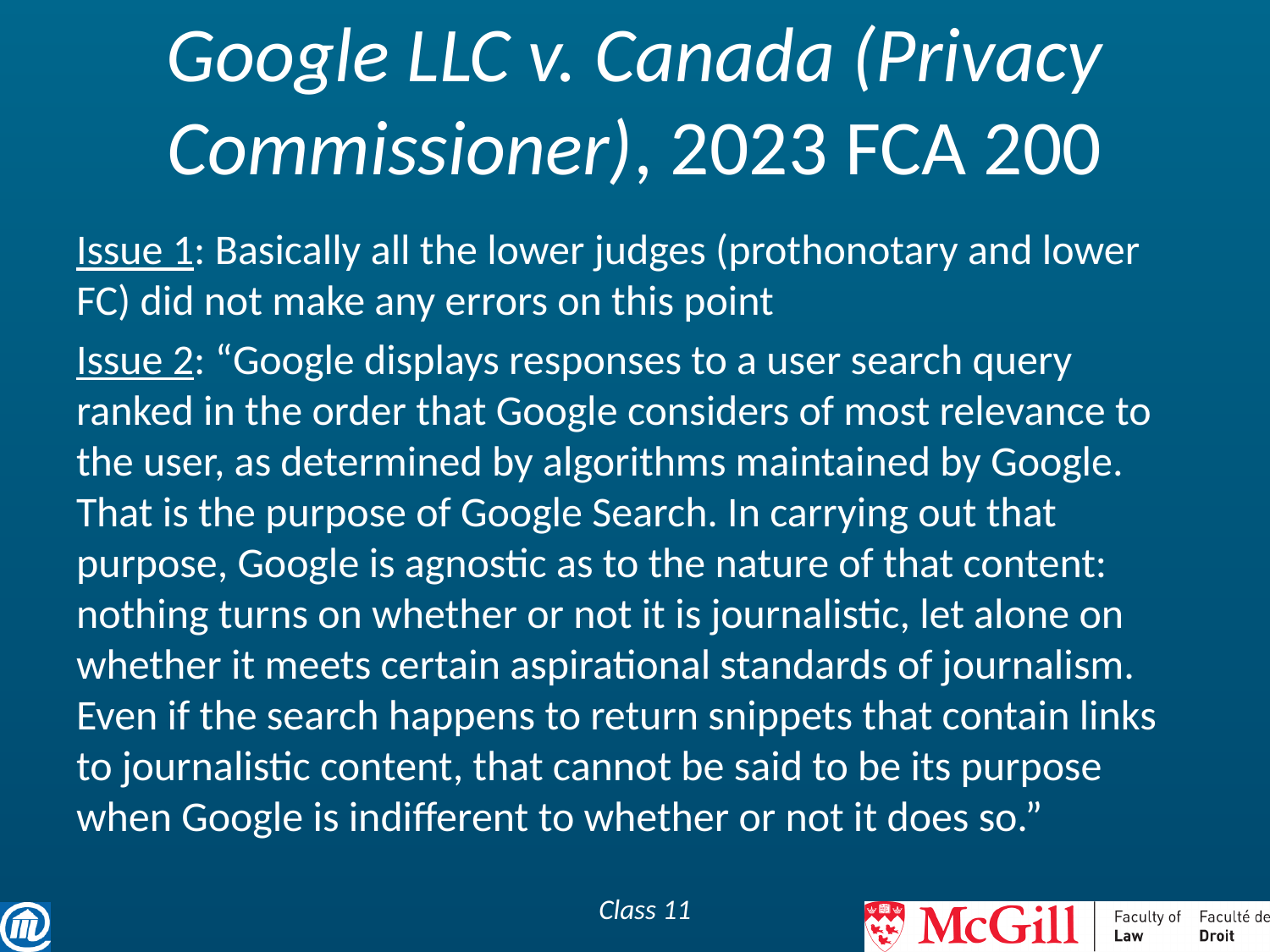

# Google LLC v. Canada (Privacy Commissioner), 2023 FCA 200
Issue 1: Basically all the lower judges (prothonotary and lower FC) did not make any errors on this point
Issue 2: “Google displays responses to a user search query ranked in the order that Google considers of most relevance to the user, as determined by algorithms maintained by Google. That is the purpose of Google Search. In carrying out that purpose, Google is agnostic as to the nature of that content: nothing turns on whether or not it is journalistic, let alone on whether it meets certain aspirational standards of journalism. Even if the search happens to return snippets that contain links to journalistic content, that cannot be said to be its purpose when Google is indifferent to whether or not it does so.”

Class 11